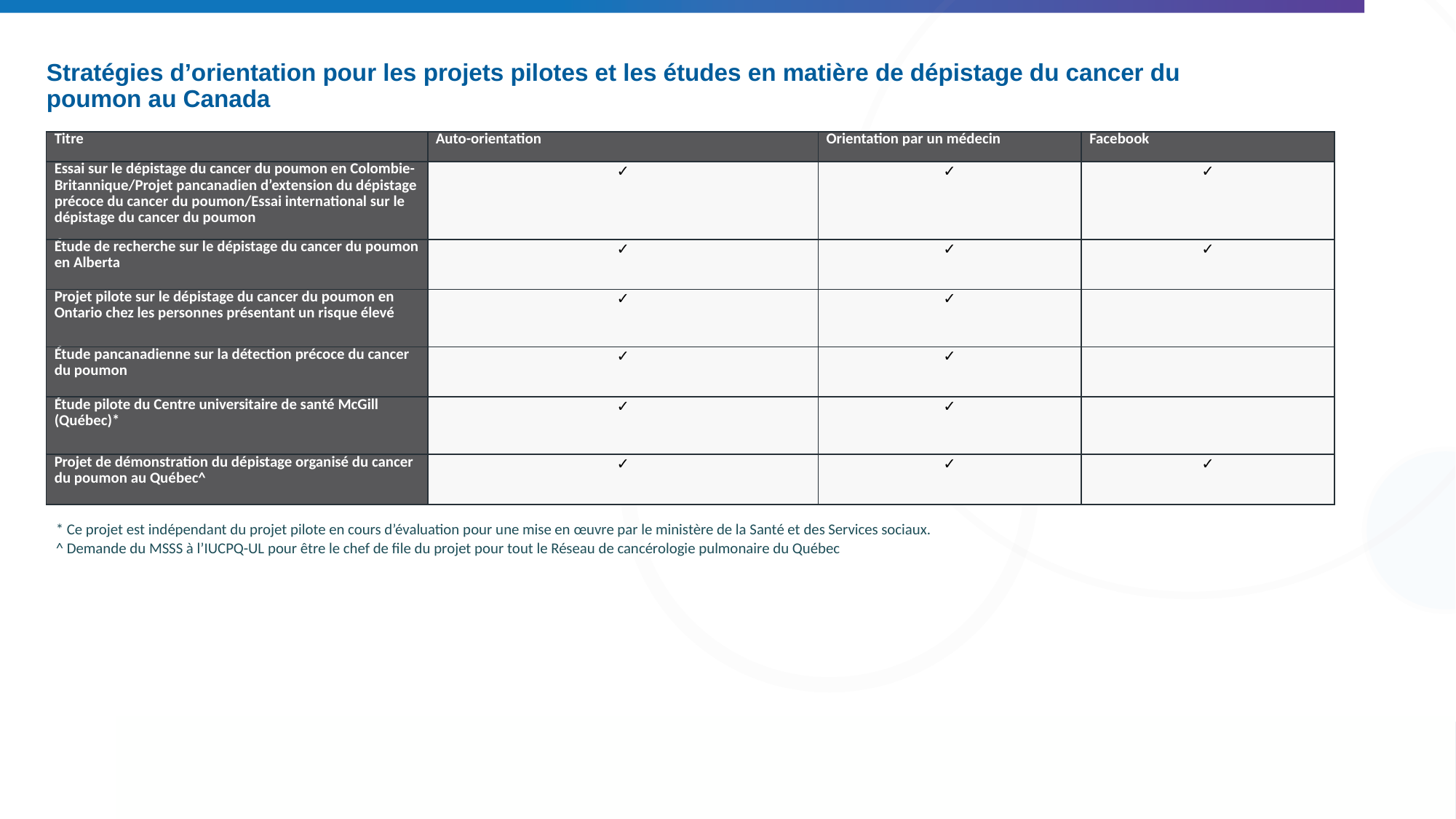

# Stratégies d’orientation pour les projets pilotes et les études en matière de dépistage du cancer du poumon au Canada
| Titre | Auto-orientation | Orientation par un médecin | Facebook |
| --- | --- | --- | --- |
| Essai sur le dépistage du cancer du poumon en Colombie-Britannique/Projet pancanadien d’extension du dépistage précoce du cancer du poumon/Essai international sur le dépistage du cancer du poumon | ✓ | ✓ | ✓ |
| Étude de recherche sur le dépistage du cancer du poumon en Alberta | ✓ | ✓ | ✓ |
| Projet pilote sur le dépistage du cancer du poumon en Ontario chez les personnes présentant un risque élevé | ✓ | ✓ |  |
| Étude pancanadienne sur la détection précoce du cancer du poumon | ✓ | ✓ |  |
| Étude pilote du Centre universitaire de santé McGill (Québec)\* | ✓ | ✓ |  |
| Projet de démonstration du dépistage organisé du cancer du poumon au Québec^ | ✓ | ✓ | ✓ |
* Ce projet est indépendant du projet pilote en cours d’évaluation pour une mise en œuvre par le ministère de la Santé et des Services sociaux.
^ Demande du MSSS à l’IUCPQ-UL pour être le chef de file du projet pour tout le Réseau de cancérologie pulmonaire du Québec